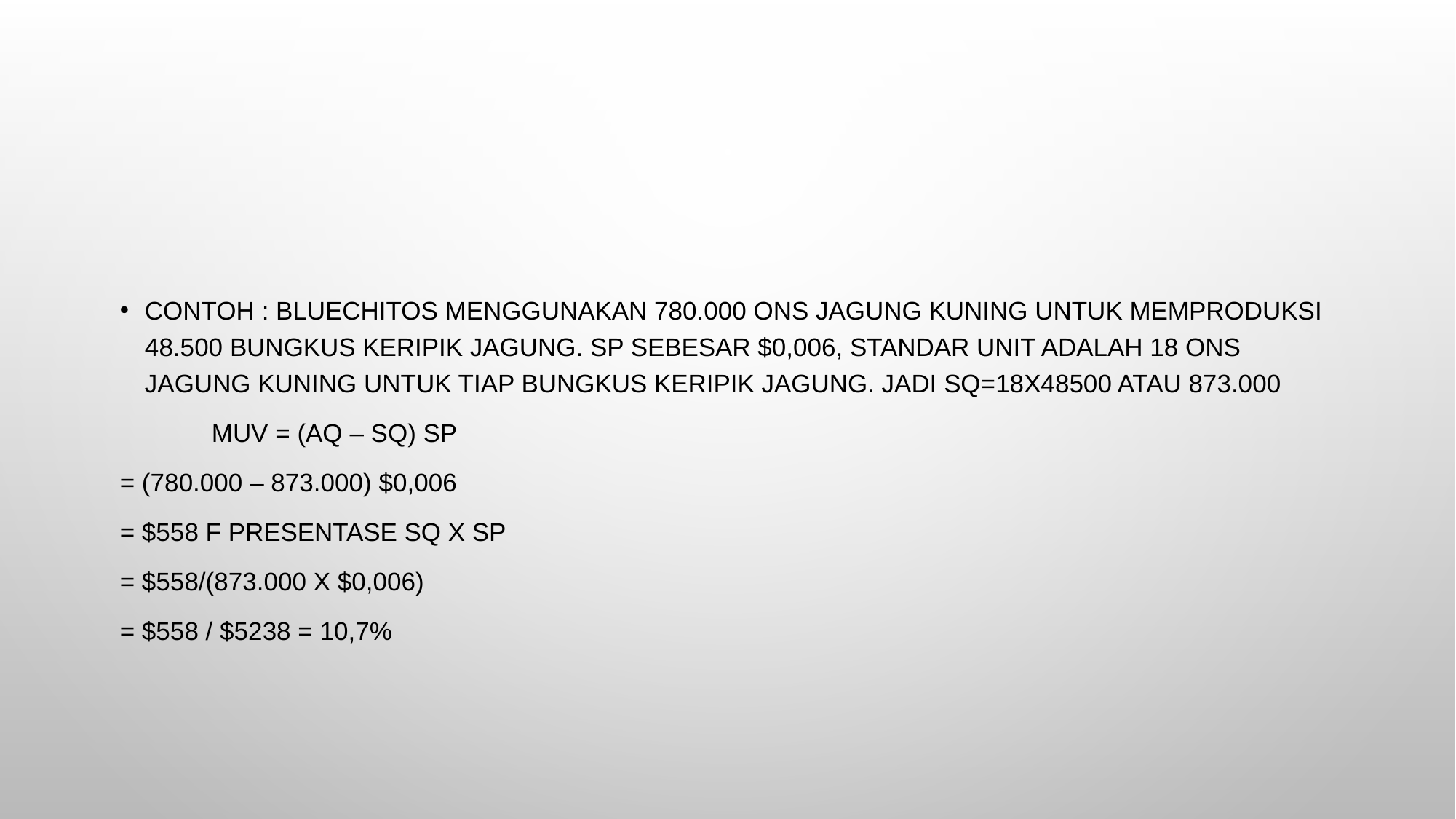

#
Contoh : Bluechitos menggunakan 780.000 ons jagung kuning untuk memproduksi 48.500 bungkus keripik jagung. Sp sebesar $0,006, standar unit adalah 18 ons jagung kuning untuk tiap bungkus keripik jagung. Jadi SQ=18x48500 atau 873.000
		MUV = (AQ – SQ) SP
= (780.000 – 873.000) $0,006
= $558 F Presentase SQ x SP
= $558/(873.000 x $0,006)
= $558 / $5238 = 10,7%